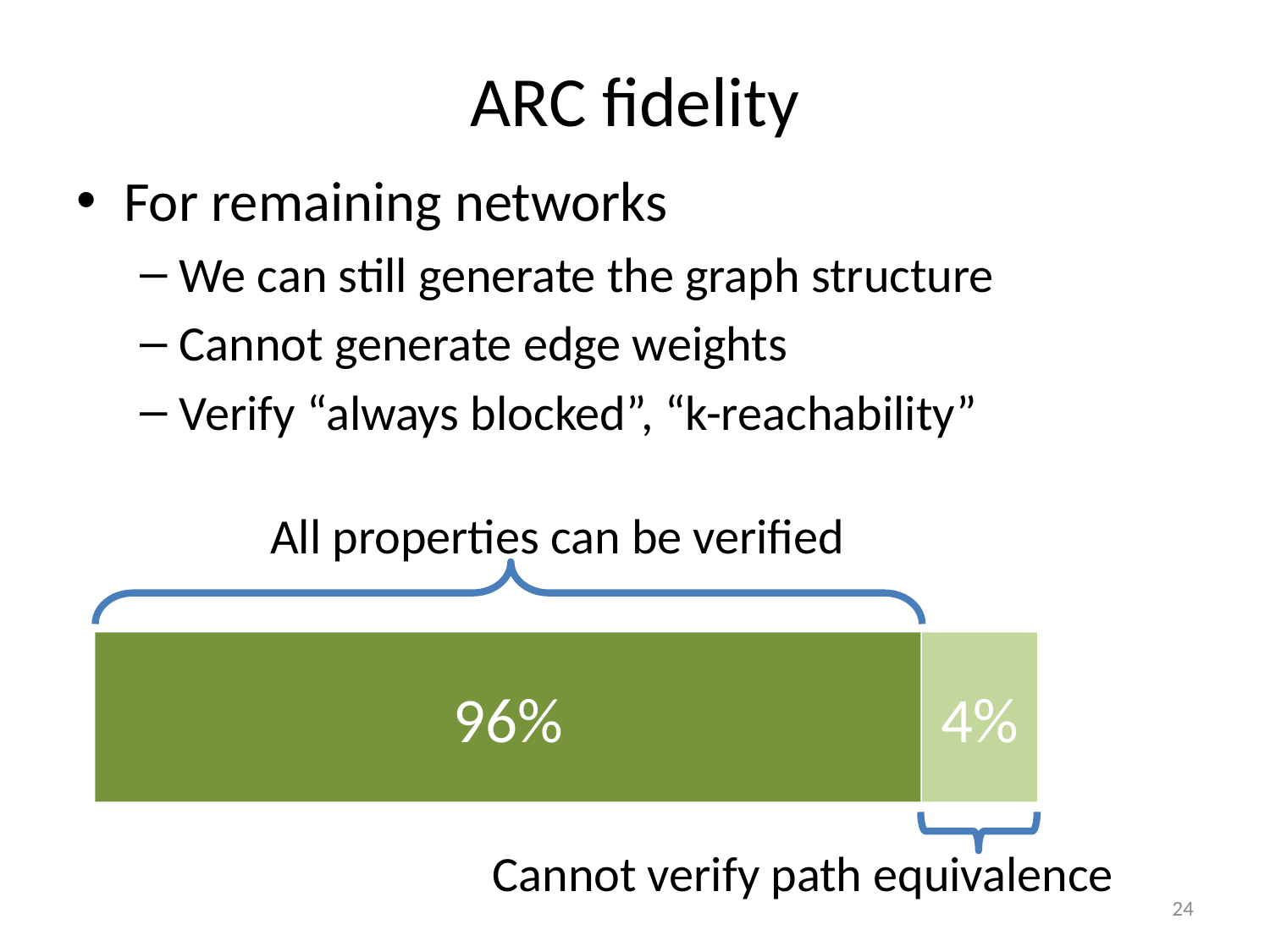

# ARC fidelity
For remaining networks
We can still generate the graph structure
Cannot generate edge weights
Verify “always blocked”, “k-reachability”

All properties can be verified
96%
4%

Cannot verify path equivalence
24